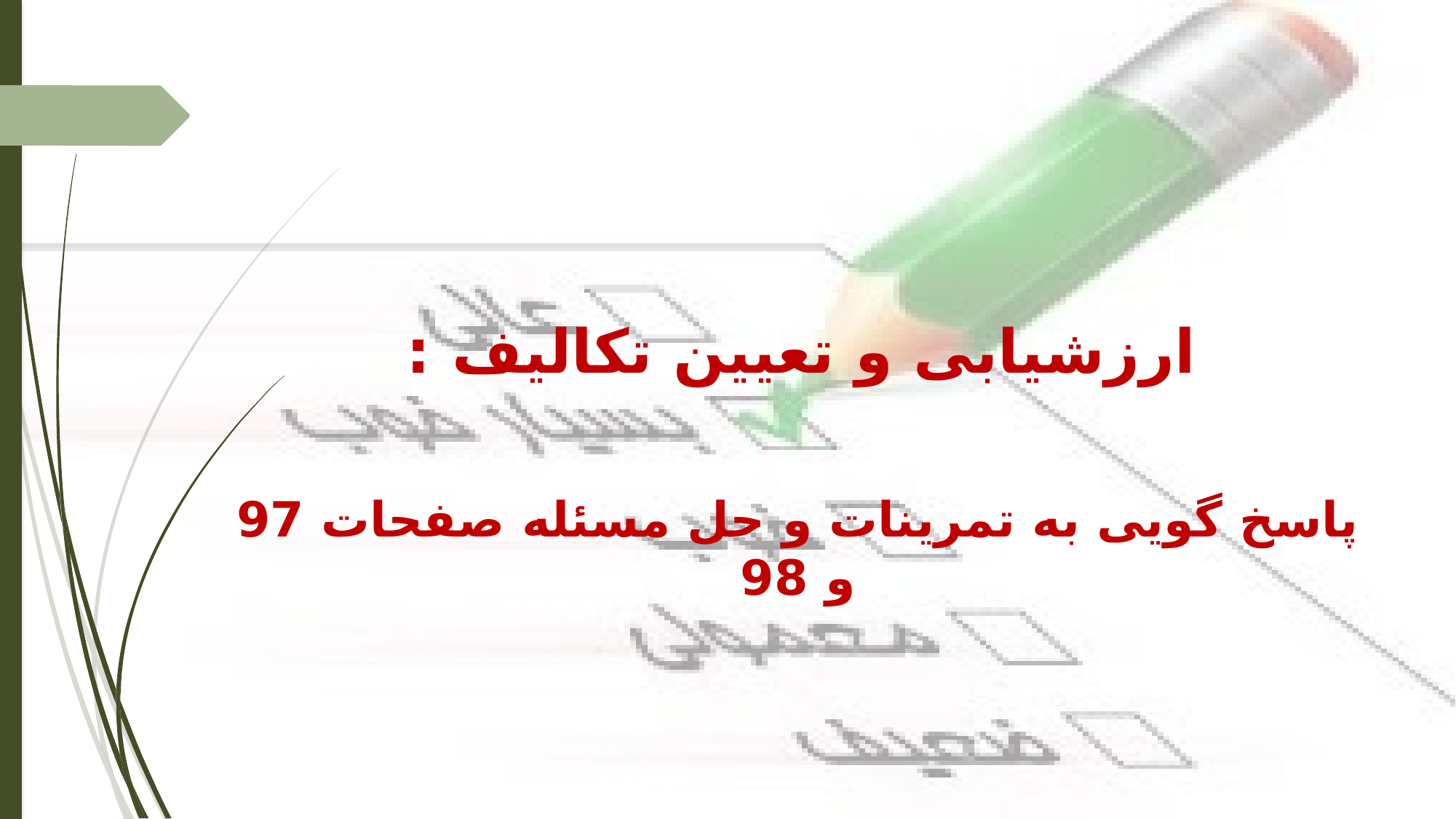

ارزشیابی و تعیین تکالیف :

پاسخ گویی به تمرینات و حل مسئله صفحات 97 و 98